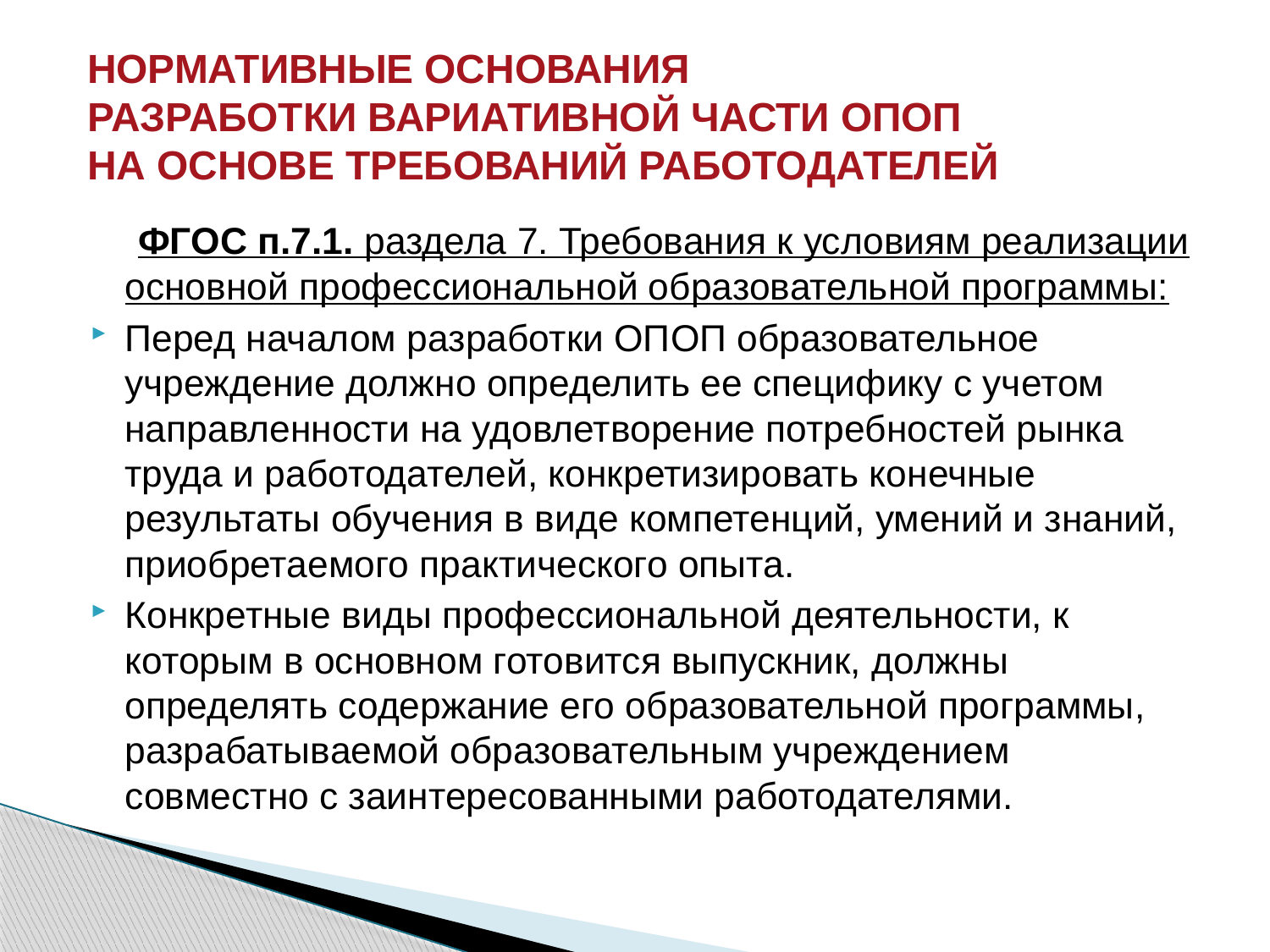

# НОРМАТИВНЫЕ ОСНОВАНИЯ РАЗРАБОТКИ ВАРИАТИВНОЙ ЧАСТИ ОПОП НА ОСНОВЕ ТРЕБОВАНИЙ РАБОТОДАТЕЛЕЙ
    ФГОС п.7.1. раздела 7. Требования к условиям реализации основной профессиональной образовательной программы:
Перед началом разработки ОПОП образовательное учреждение должно определить ее специфику с учетом направленности на удовлетворение потребностей рынка труда и работодателей, конкретизировать конечные результаты обучения в виде компетенций, умений и знаний, приобретаемого практического опыта.
Конкретные виды профессиональной деятельности, к которым в основном готовится выпускник, должны определять содержание его образовательной программы, разрабатываемой образовательным учреждением совместно с заинтересованными работодателями.